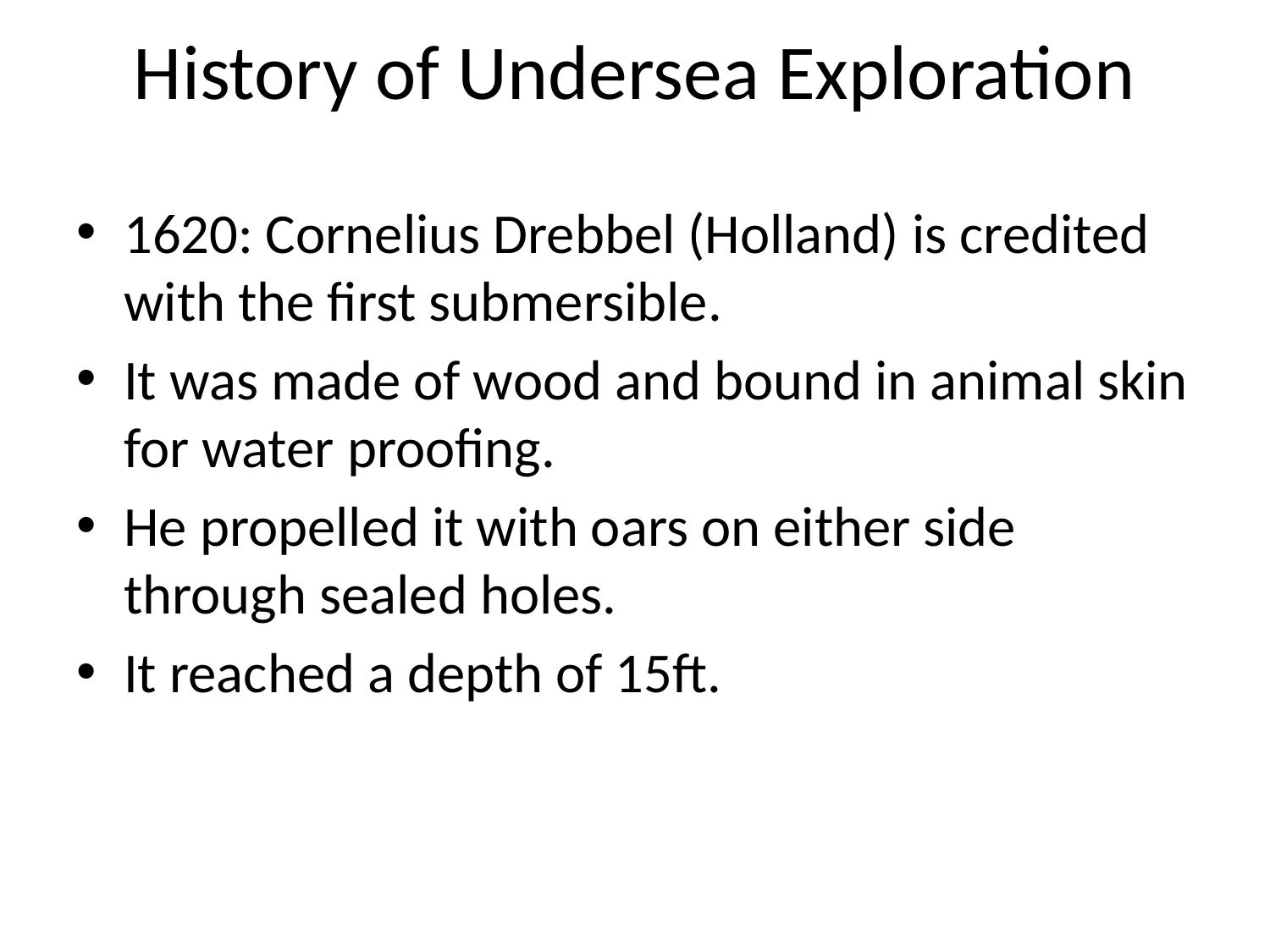

# History of Undersea Exploration
1620: Cornelius Drebbel (Holland) is credited with the first submersible.
It was made of wood and bound in animal skin for water proofing.
He propelled it with oars on either side through sealed holes.
It reached a depth of 15ft.